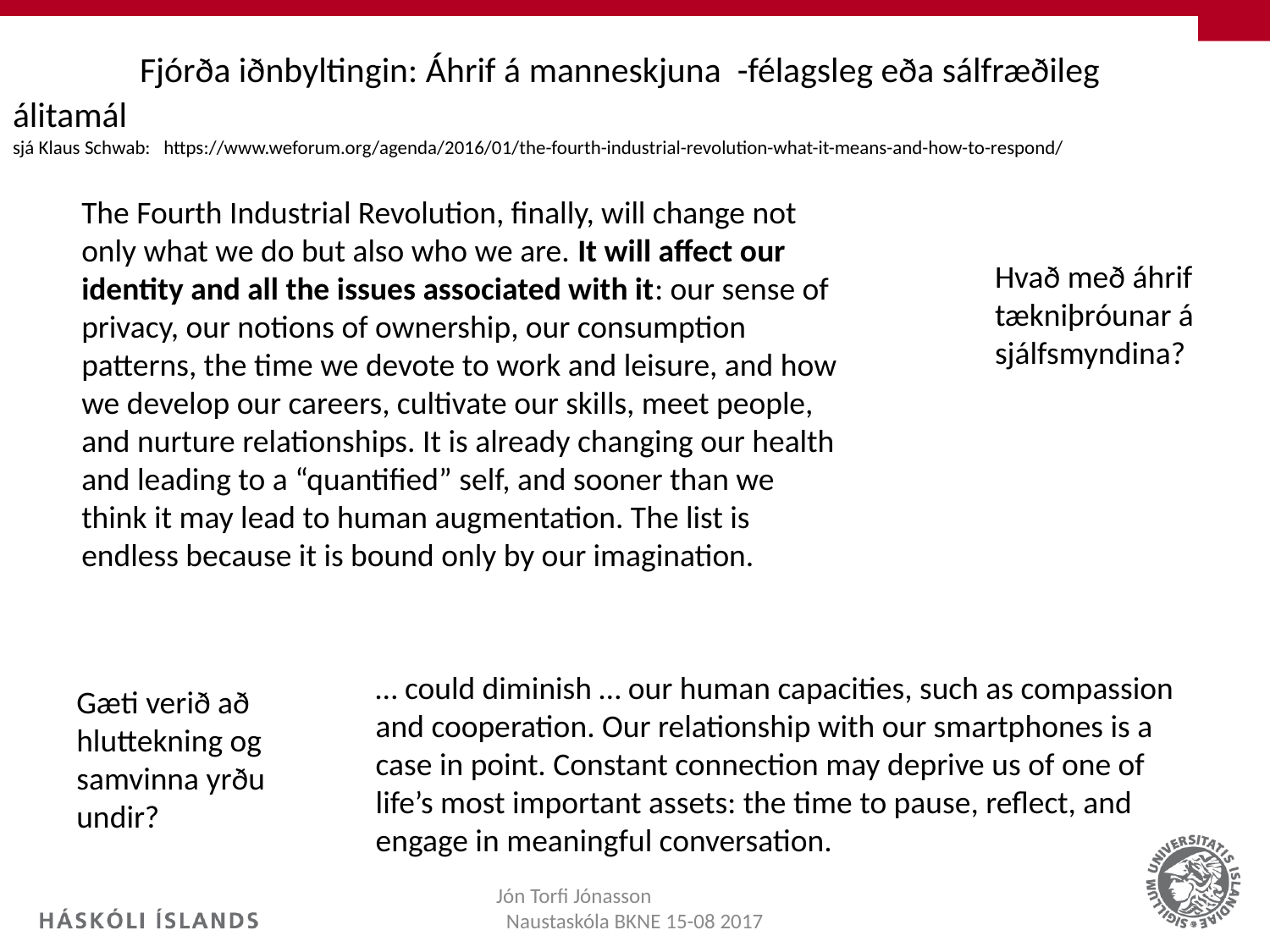

# Fjórða iðnbyltingin: Áhrif á manneskjuna  -félagsleg eða sálfræðileg álitamál sjá Klaus Schwab:   https://www.weforum.org/agenda/2016/01/the-fourth-industrial-revolution-what-it-means-and-how-to-respond/
The Fourth Industrial Revolution, finally, will change not only what we do but also who we are. It will affect our identity and all the issues associated with it: our sense of privacy, our notions of ownership, our consumption patterns, the time we devote to work and leisure, and how we develop our careers, cultivate our skills, meet people, and nurture relationships. It is already changing our health and leading to a “quantified” self, and sooner than we think it may lead to human augmentation. The list is endless because it is bound only by our imagination.

Hvað með áhrif tækniþróunar á sjálfsmyndina?

… could diminish … our human capacities, such as compassion and cooperation. Our relationship with our smartphones is a case in point. Constant connection may deprive us of one of life’s most important assets: the time to pause, reflect, and engage in meaningful conversation.
Gæti verið að hluttekning og samvinna yrðu undir?
Jón Torfi Jónasson                          Naustaskóla BKNE 15-08 2017